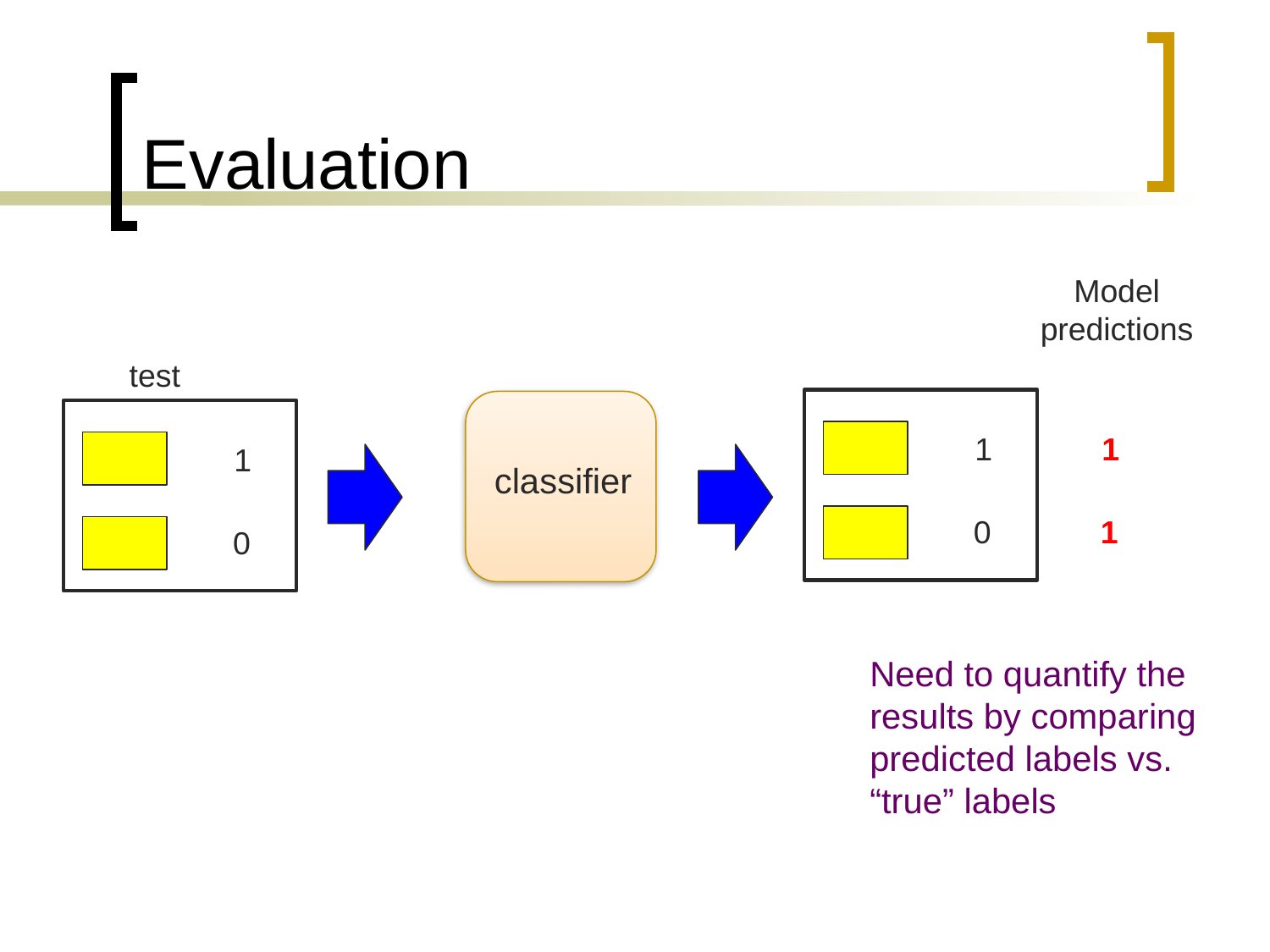

# Evaluation
Model
predictions
test

classifier

1
1

1

0
1

0
Need to quantify the results by comparing predicted labels vs. “true” labels